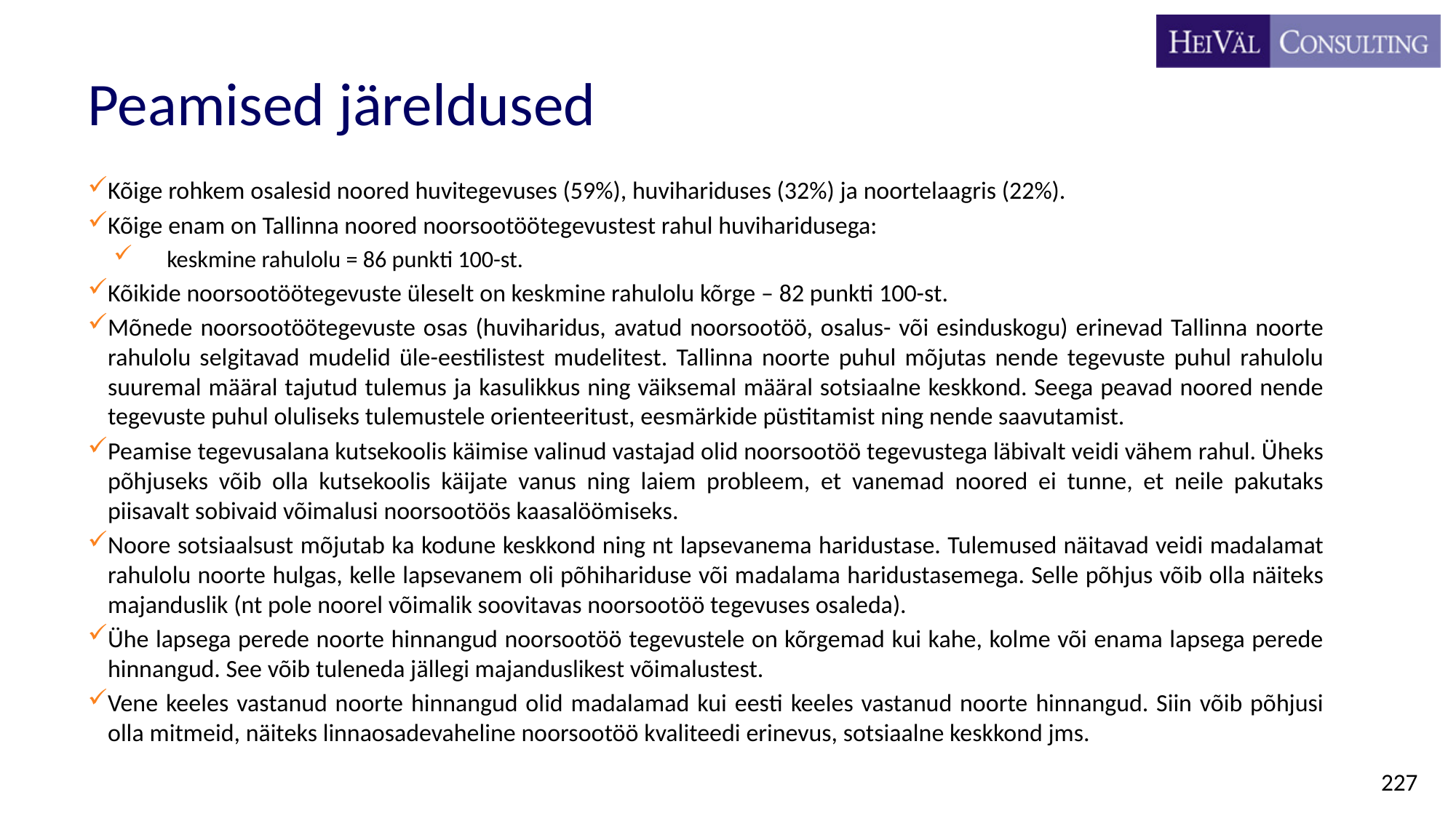

# Peamised järeldused
Kõige rohkem osalesid noored huvitegevuses (59%), huvihariduses (32%) ja noortelaagris (22%).
Kõige enam on Tallinna noored noorsootöötegevustest rahul huviharidusega:
keskmine rahulolu = 86 punkti 100-st.
Kõikide noorsootöötegevuste üleselt on keskmine rahulolu kõrge – 82 punkti 100-st.
Mõnede noorsootöötegevuste osas (huviharidus, avatud noorsootöö, osalus- või esinduskogu) erinevad Tallinna noorte rahulolu selgitavad mudelid üle-eestilistest mudelitest. Tallinna noorte puhul mõjutas nende tegevuste puhul rahulolu suuremal määral tajutud tulemus ja kasulikkus ning väiksemal määral sotsiaalne keskkond. Seega peavad noored nende tegevuste puhul oluliseks tulemustele orienteeritust, eesmärkide püstitamist ning nende saavutamist.
Peamise tegevusalana kutsekoolis käimise valinud vastajad olid noorsootöö tegevustega läbivalt veidi vähem rahul. Üheks põhjuseks võib olla kutsekoolis käijate vanus ning laiem probleem, et vanemad noored ei tunne, et neile pakutaks piisavalt sobivaid võimalusi noorsootöös kaasalöömiseks.
Noore sotsiaalsust mõjutab ka kodune keskkond ning nt lapsevanema haridustase. Tulemused näitavad veidi madalamat rahulolu noorte hulgas, kelle lapsevanem oli põhihariduse või madalama haridustasemega. Selle põhjus võib olla näiteks majanduslik (nt pole noorel võimalik soovitavas noorsootöö tegevuses osaleda).
Ühe lapsega perede noorte hinnangud noorsootöö tegevustele on kõrgemad kui kahe, kolme või enama lapsega perede hinnangud. See võib tuleneda jällegi majanduslikest võimalustest.
Vene keeles vastanud noorte hinnangud olid madalamad kui eesti keeles vastanud noorte hinnangud. Siin võib põhjusi olla mitmeid, näiteks linnaosadevaheline noorsootöö kvaliteedi erinevus, sotsiaalne keskkond jms.

227